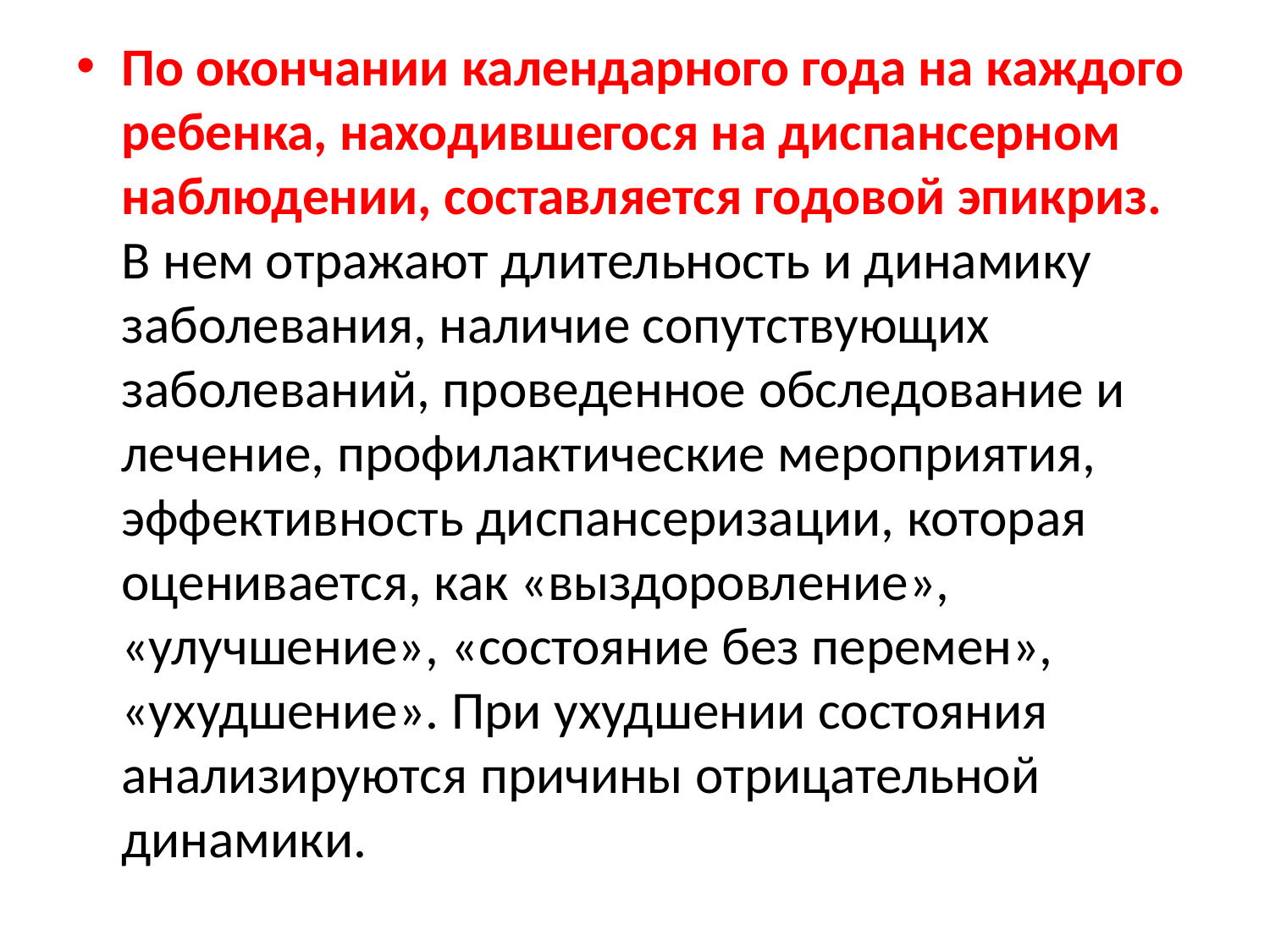

По окончании календарного года на каждого ребенка, находившегося на диспансерном наблюдении, составляется годовой эпикриз. В нем отражают длительность и динамику заболевания, наличие сопутствующих заболеваний, проведенное обследование и лечение, профилактические мероприятия, эффективность диспансеризации, которая оценивается, как «выздоровление», «улучшение», «состояние без перемен», «ухудшение». При ухудшении состояния анализируются причины отрицательной динамики.